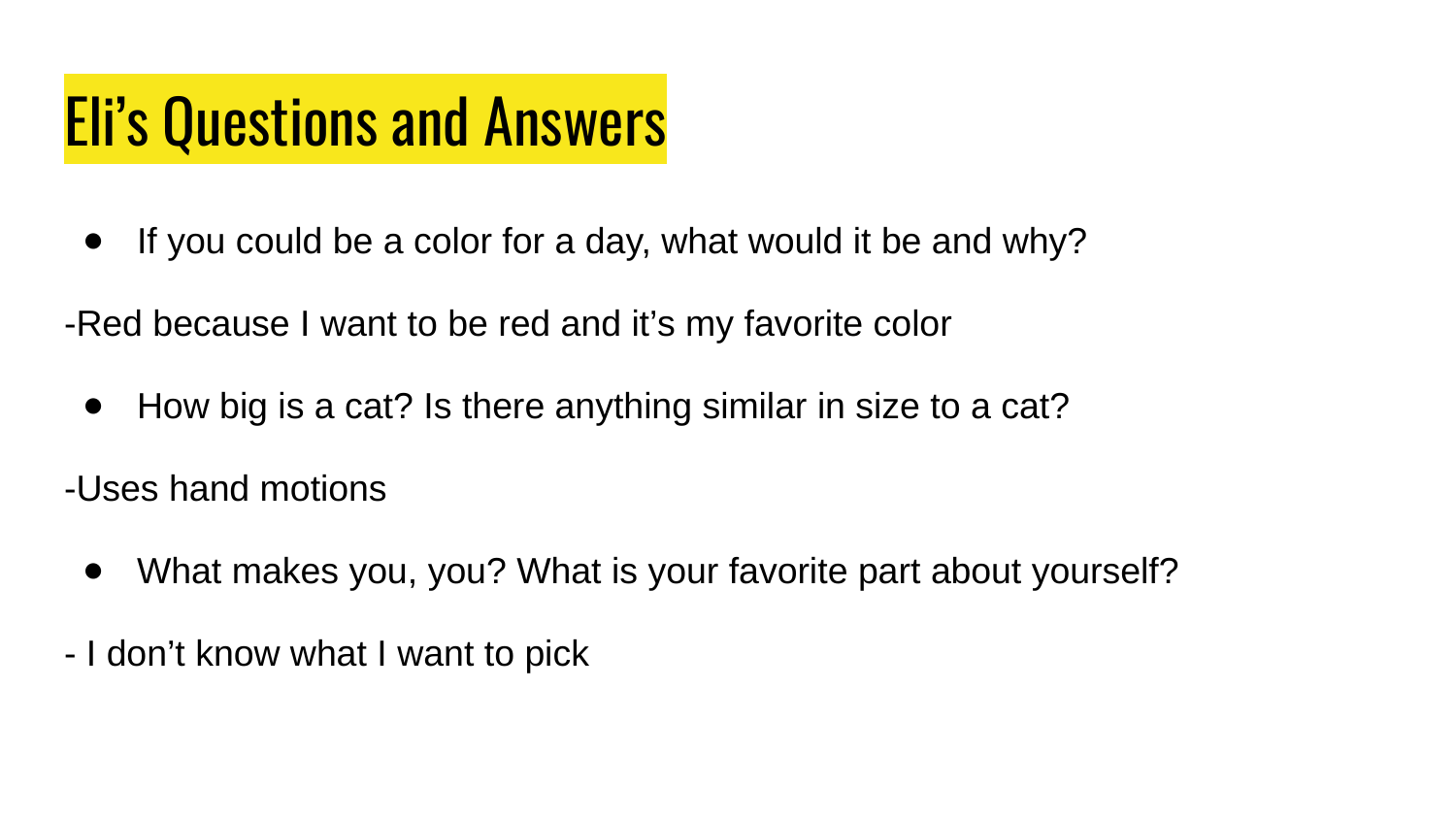

# Eli’s Questions and Answers
If you could be a color for a day, what would it be and why?
-Red because I want to be red and it’s my favorite color
How big is a cat? Is there anything similar in size to a cat?
-Uses hand motions
What makes you, you? What is your favorite part about yourself?
- I don’t know what I want to pick